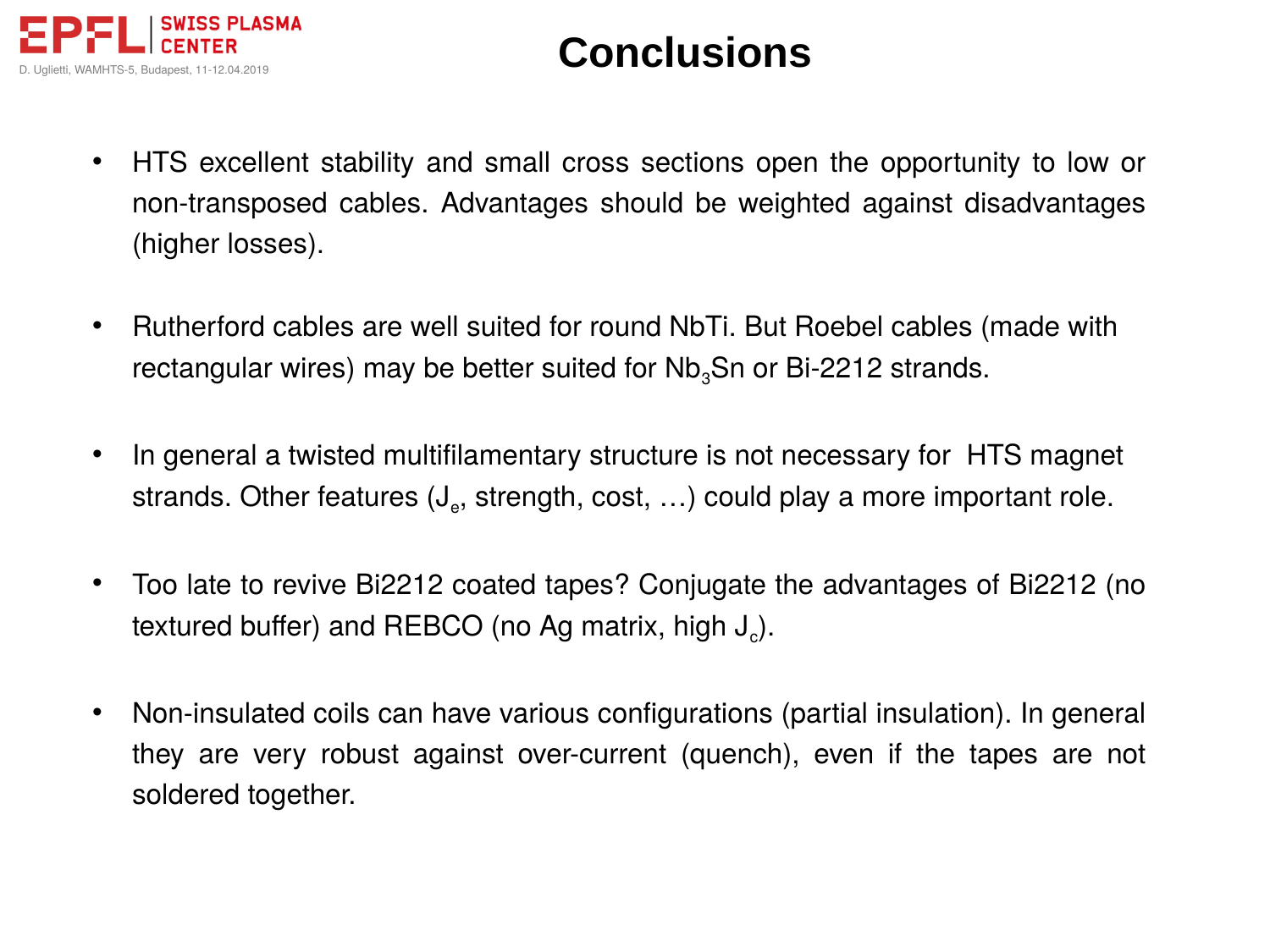

Conclusions
D. Uglietti, WAMHTS-5, Budapest, 11-12.04.2019
HTS excellent stability and small cross sections open the opportunity to low or non-transposed cables. Advantages should be weighted against disadvantages (higher losses).
Rutherford cables are well suited for round NbTi. But Roebel cables (made with rectangular wires) may be better suited for Nb3Sn or Bi-2212 strands.
In general a twisted multifilamentary structure is not necessary for  HTS magnet strands. Other features (Je, strength, cost, …) could play a more important role.
Too late to revive Bi2212 coated tapes? Conjugate the advantages of Bi2212 (no textured buffer) and REBCO (no Ag matrix, high Jc).
Non-insulated coils can have various configurations (partial insulation). In general they are very robust against over-current (quench), even if the tapes are not soldered together.